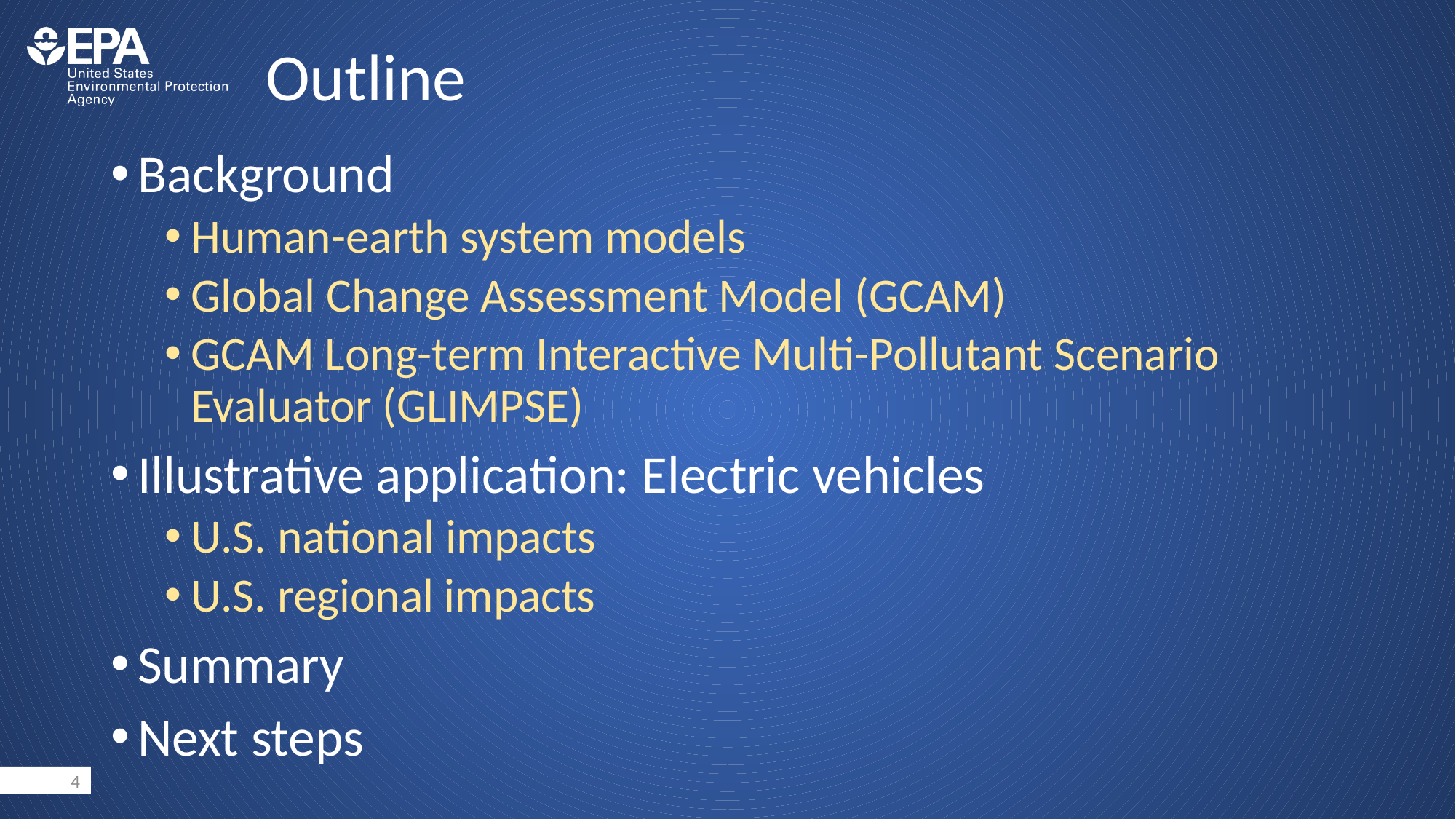

# Outline
Background
Human-earth system models
Global Change Assessment Model (GCAM)
GCAM Long-term Interactive Multi-Pollutant Scenario Evaluator (GLIMPSE)
Illustrative application: Electric vehicles
U.S. national impacts
U.S. regional impacts
Summary
Next steps
4